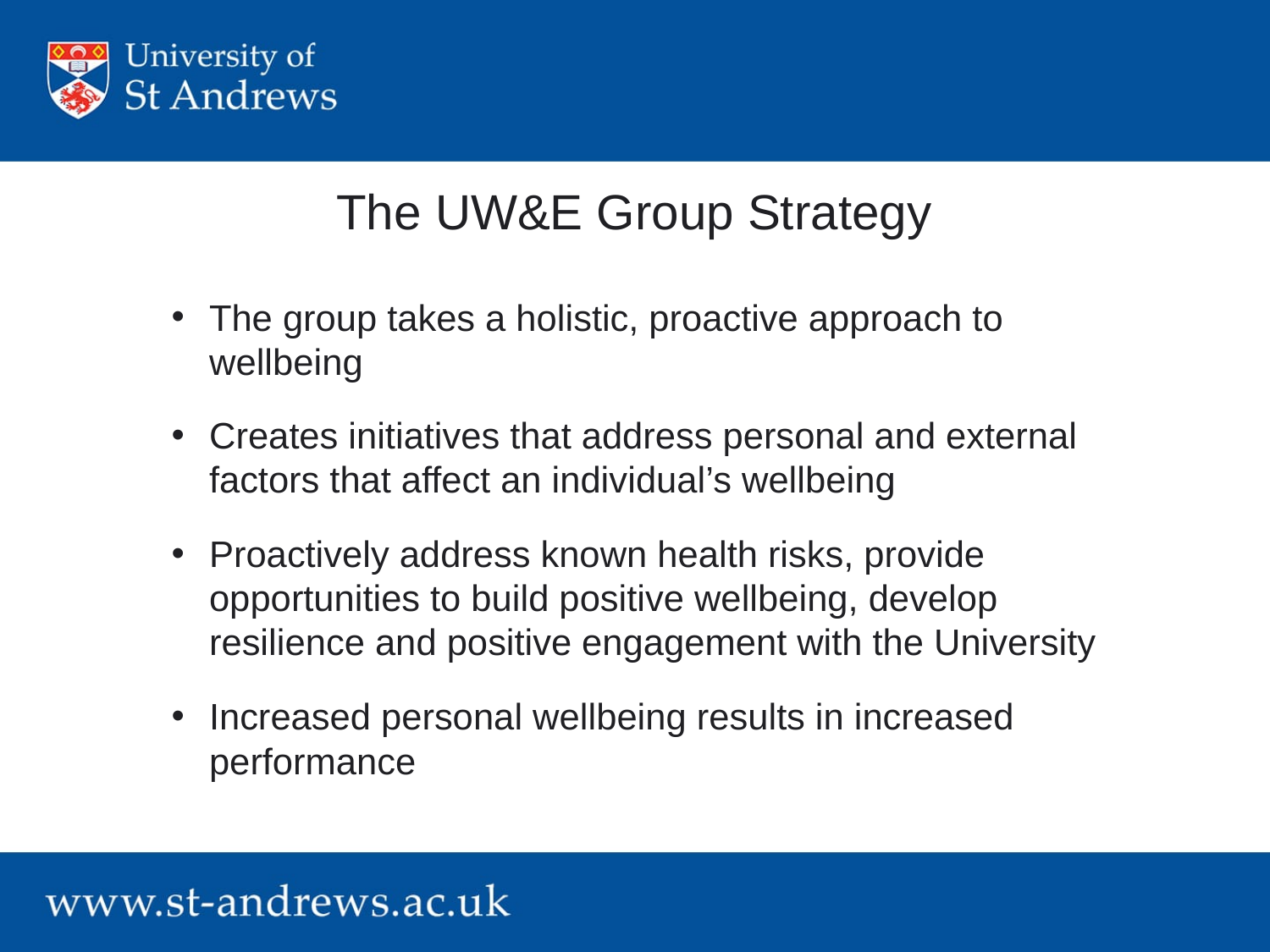

# The UW&E Group Strategy
The group takes a holistic, proactive approach to wellbeing
Creates initiatives that address personal and external factors that affect an individual’s wellbeing
Proactively address known health risks, provide opportunities to build positive wellbeing, develop resilience and positive engagement with the University
Increased personal wellbeing results in increased performance